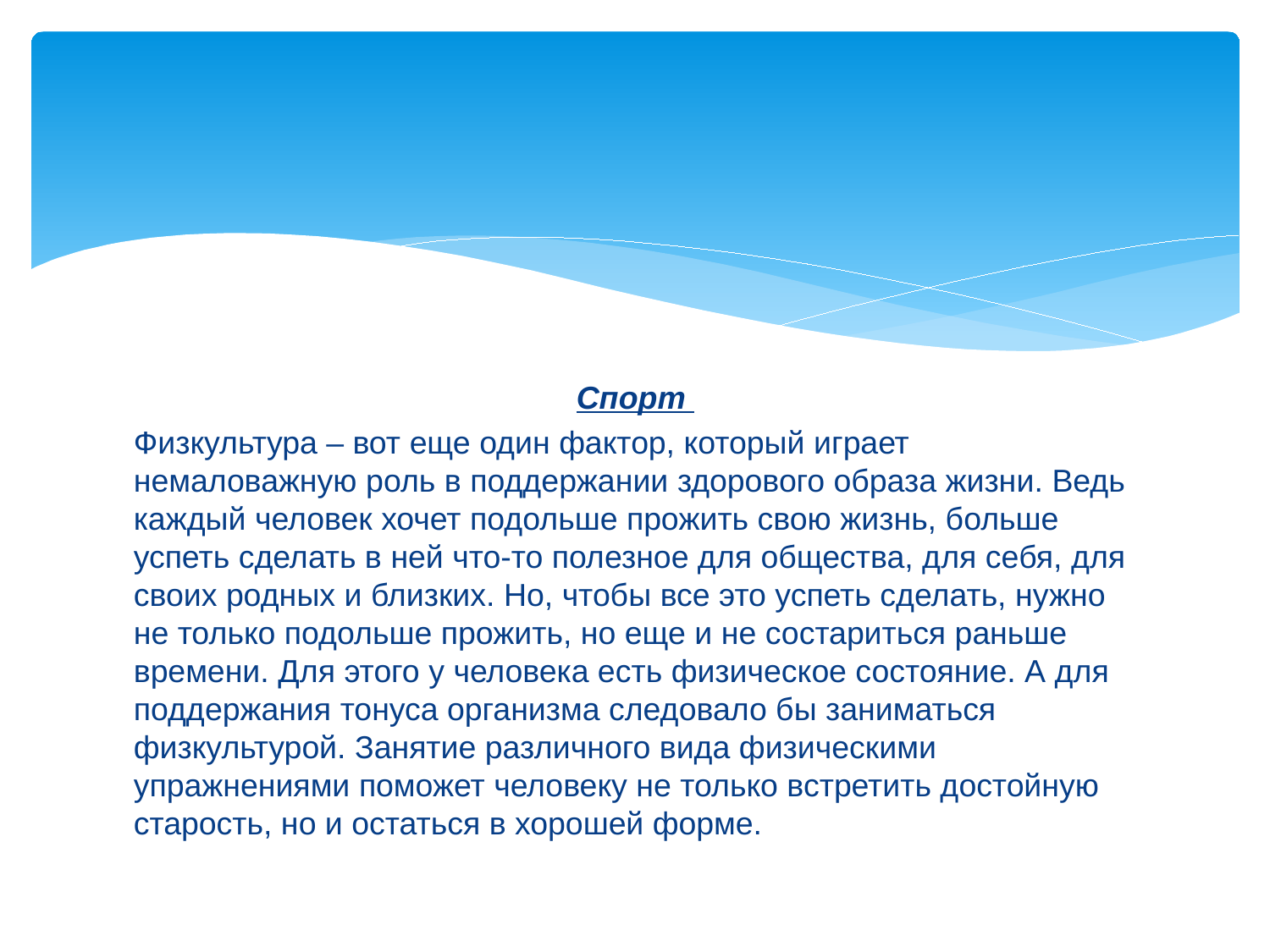

Спорт
Физкультура – вот еще один фактор, который играет немаловажную роль в поддержании здорового образа жизни. Ведь каждый человек хочет подольше прожить свою жизнь, больше успеть сделать в ней что-то полезное для общества, для себя, для своих родных и близких. Но, чтобы все это успеть сделать, нужно не только подольше прожить, но еще и не состариться раньше времени. Для этого у человека есть физическое состояние. А для поддержания тонуса организма следовало бы заниматься физкультурой. Занятие различного вида физическими упражнениями поможет человеку не только встретить достойную старость, но и остаться в хорошей форме.